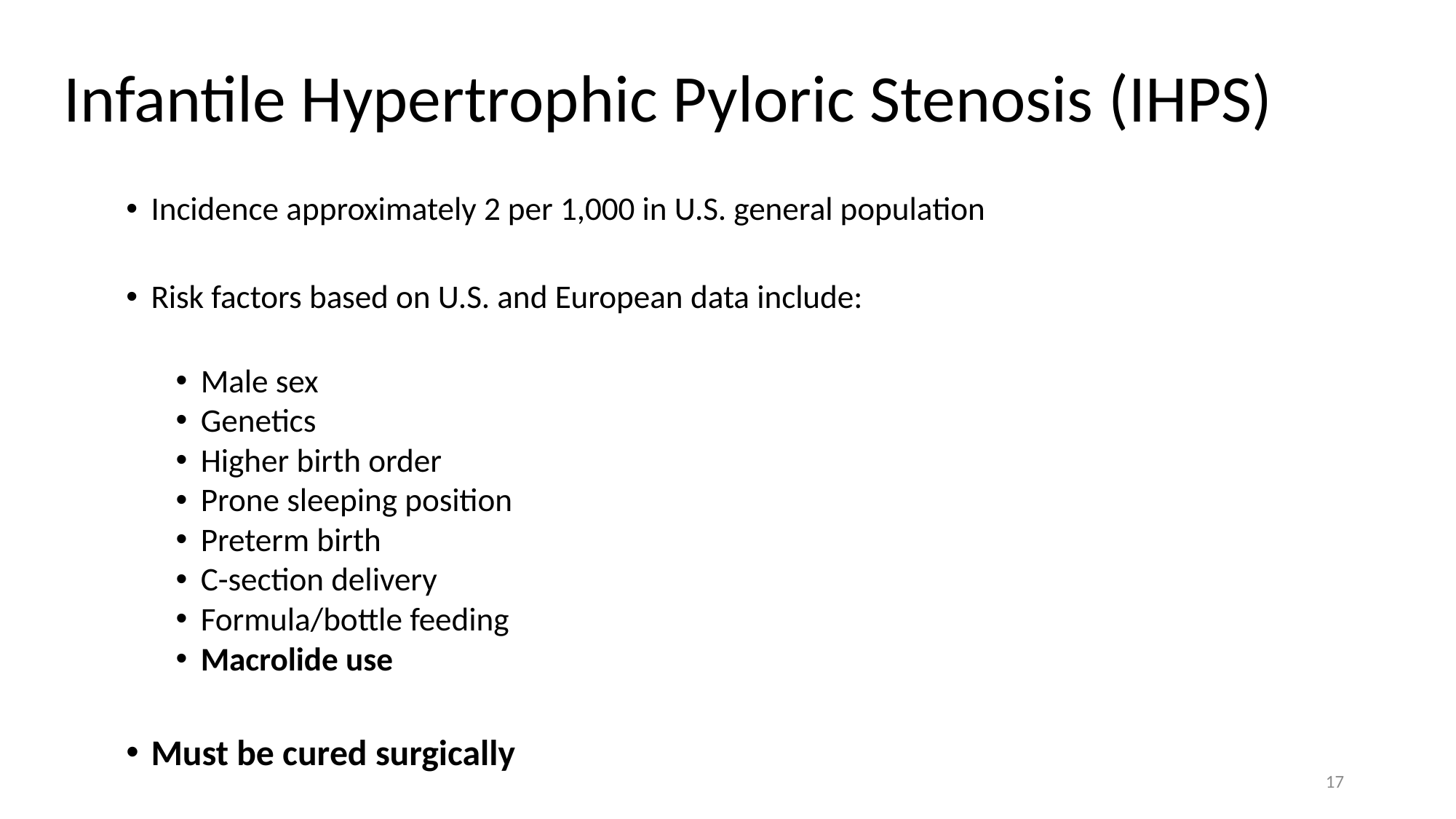

# Infantile Hypertrophic Pyloric Stenosis (IHPS)
Incidence approximately 2 per 1,000 in U.S. general population

Risk factors based on U.S. and European data include:

Male sex
Genetics
Higher birth order
Prone sleeping position
Preterm birth
C-section delivery
Formula/bottle feeding
Macrolide use

Must be cured surgically

17